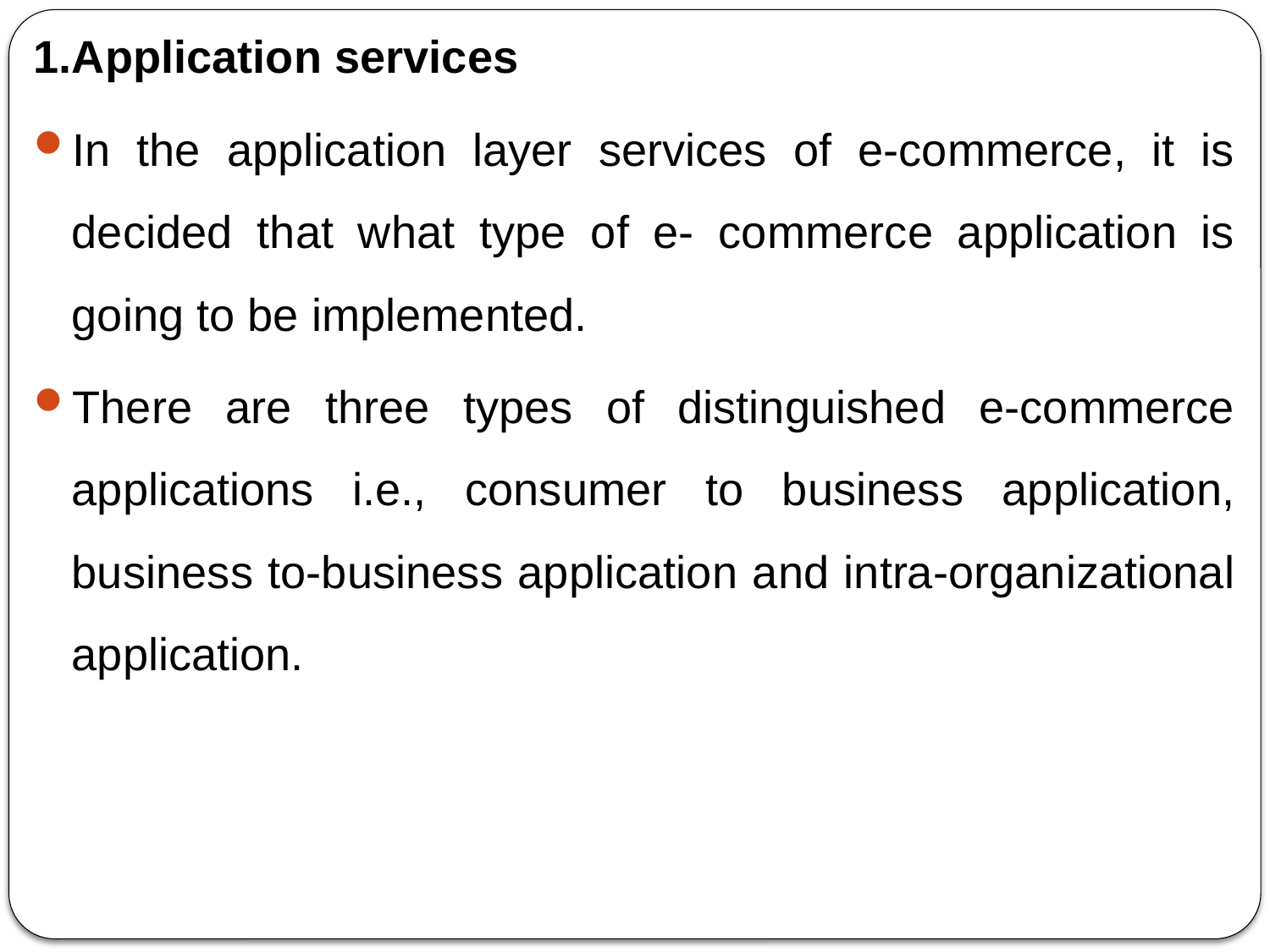

1.Application services
In the application layer services of e-commerce, it is decided that what type of e- commerce application is going to be implemented.
There are three types of distinguished e-commerce applications i.e., consumer to business application, business to-business application and intra-organizational application.